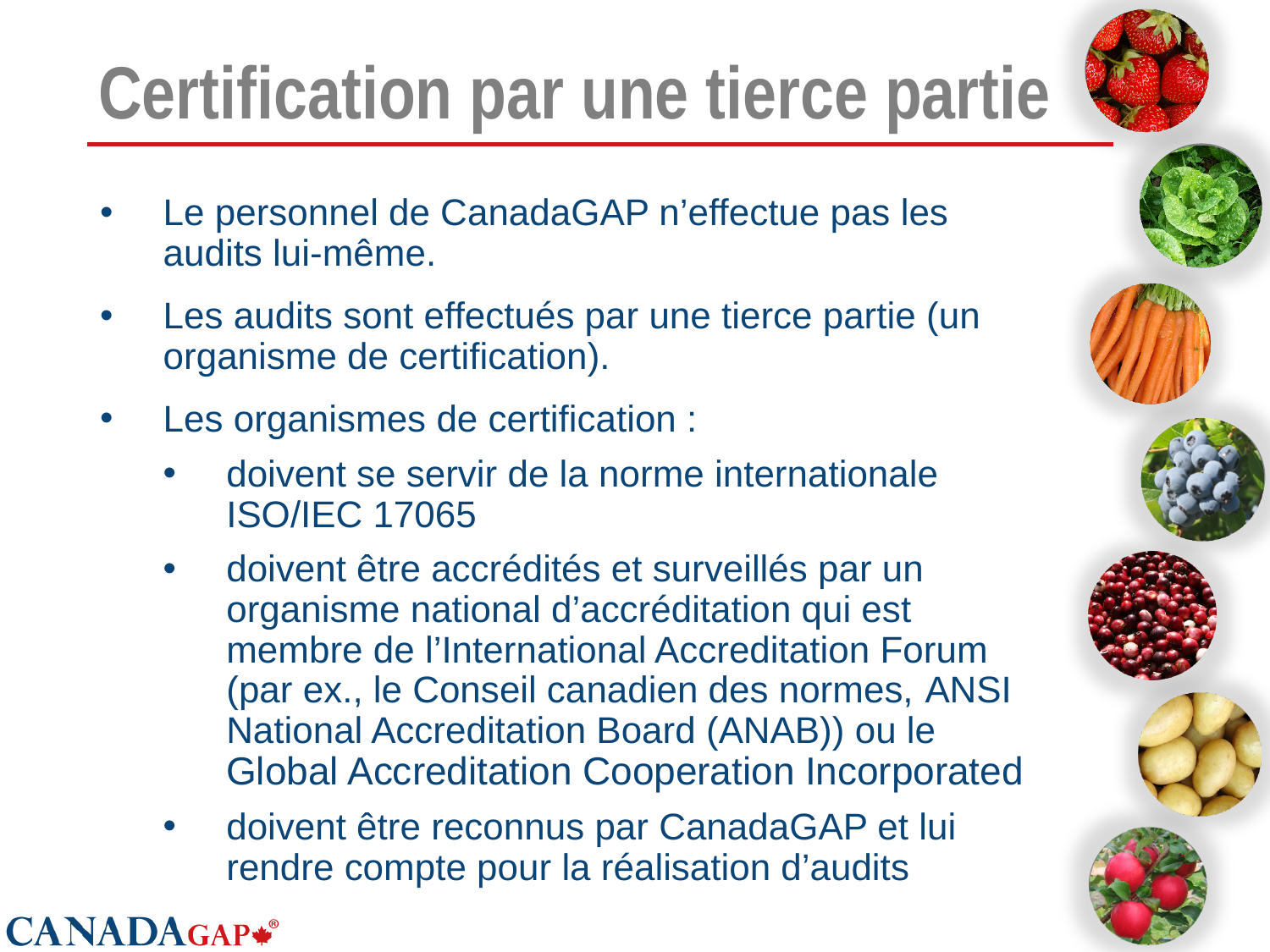

# Certification par une tierce partie
Le personnel de CanadaGAP n’effectue pas les audits lui-même.
Les audits sont effectués par une tierce partie (un organisme de certification).
Les organismes de certification :
doivent se servir de la norme internationale ISO/IEC 17065
doivent être accrédités et surveillés par un organisme national d’accréditation qui est membre de l’International Accreditation Forum (par ex., le Conseil canadien des normes, ANSI National Accreditation Board (ANAB)) ou le Global Accreditation Cooperation Incorporated
doivent être reconnus par CanadaGAP et lui rendre compte pour la réalisation d’audits